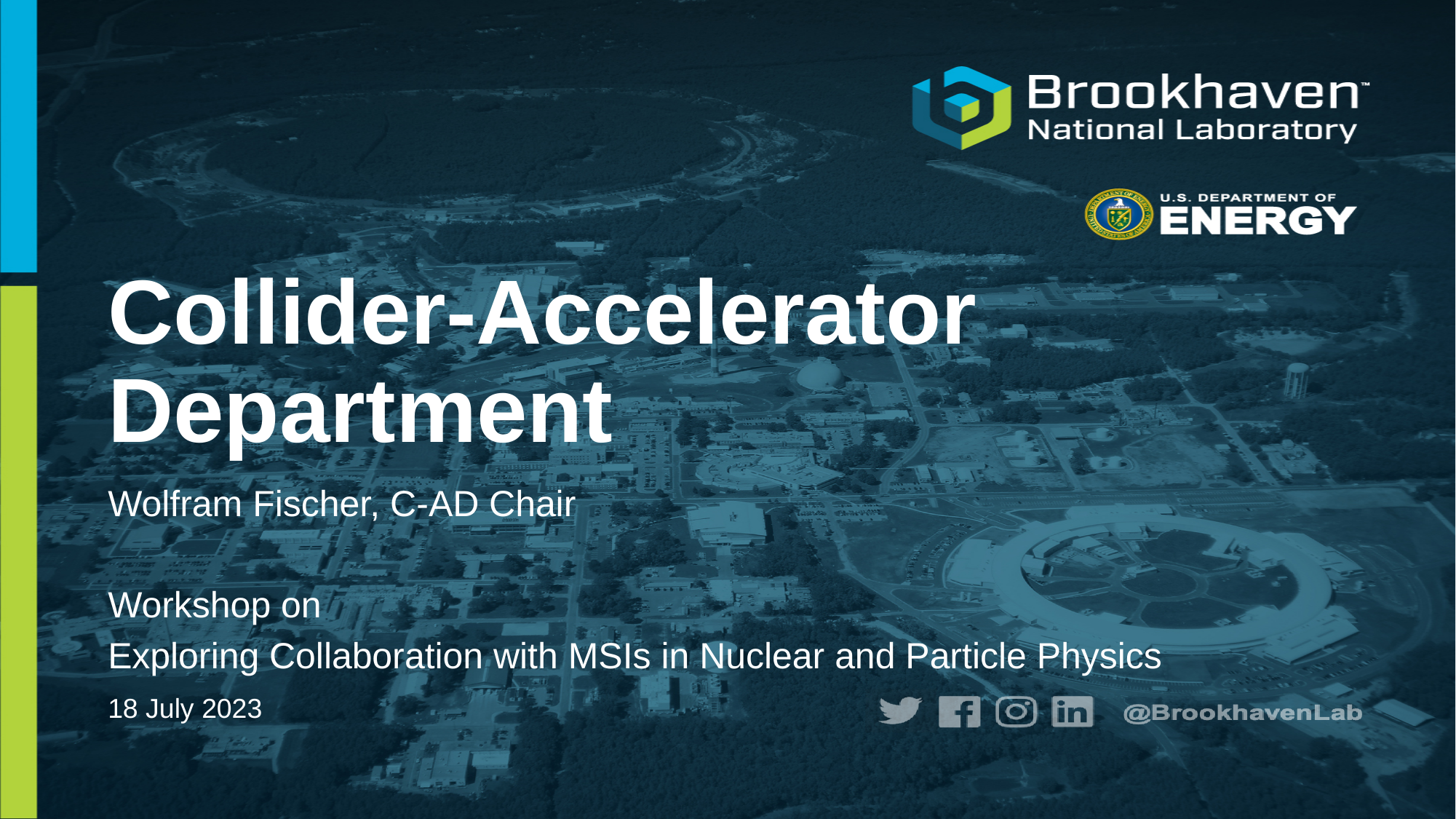

# Collider-Accelerator Department
Wolfram Fischer, C-AD Chair

Workshop on
Exploring Collaboration with MSIs in Nuclear and Particle Physics
18 July 2023